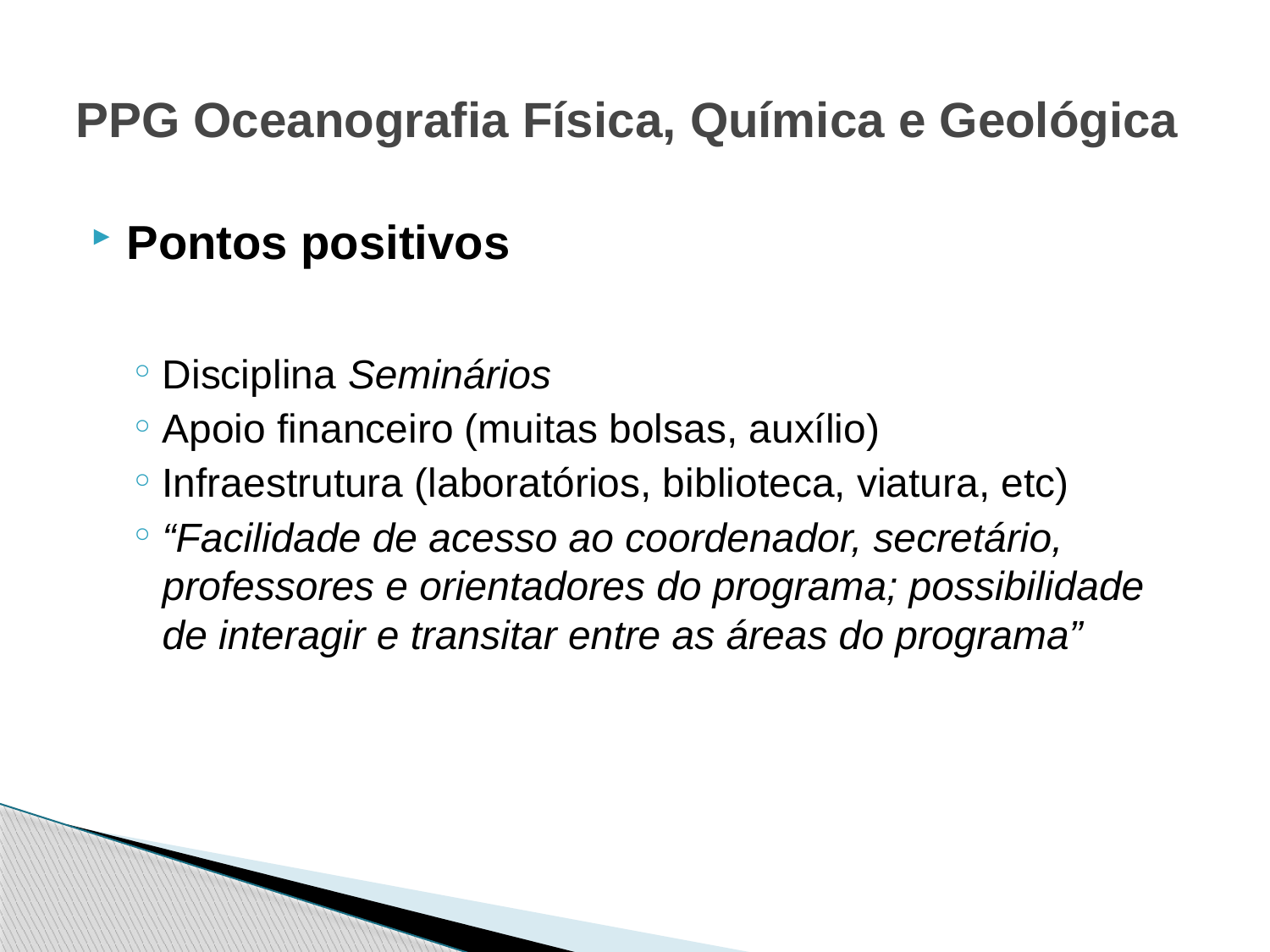

# PPG Oceanografia Física, Química e Geológica
Pontos positivos

Disciplina Seminários
Apoio financeiro (muitas bolsas, auxílio)
Infraestrutura (laboratórios, biblioteca, viatura, etc)
“Facilidade de acesso ao coordenador, secretário, professores e orientadores do programa; possibilidade de interagir e transitar entre as áreas do programa”